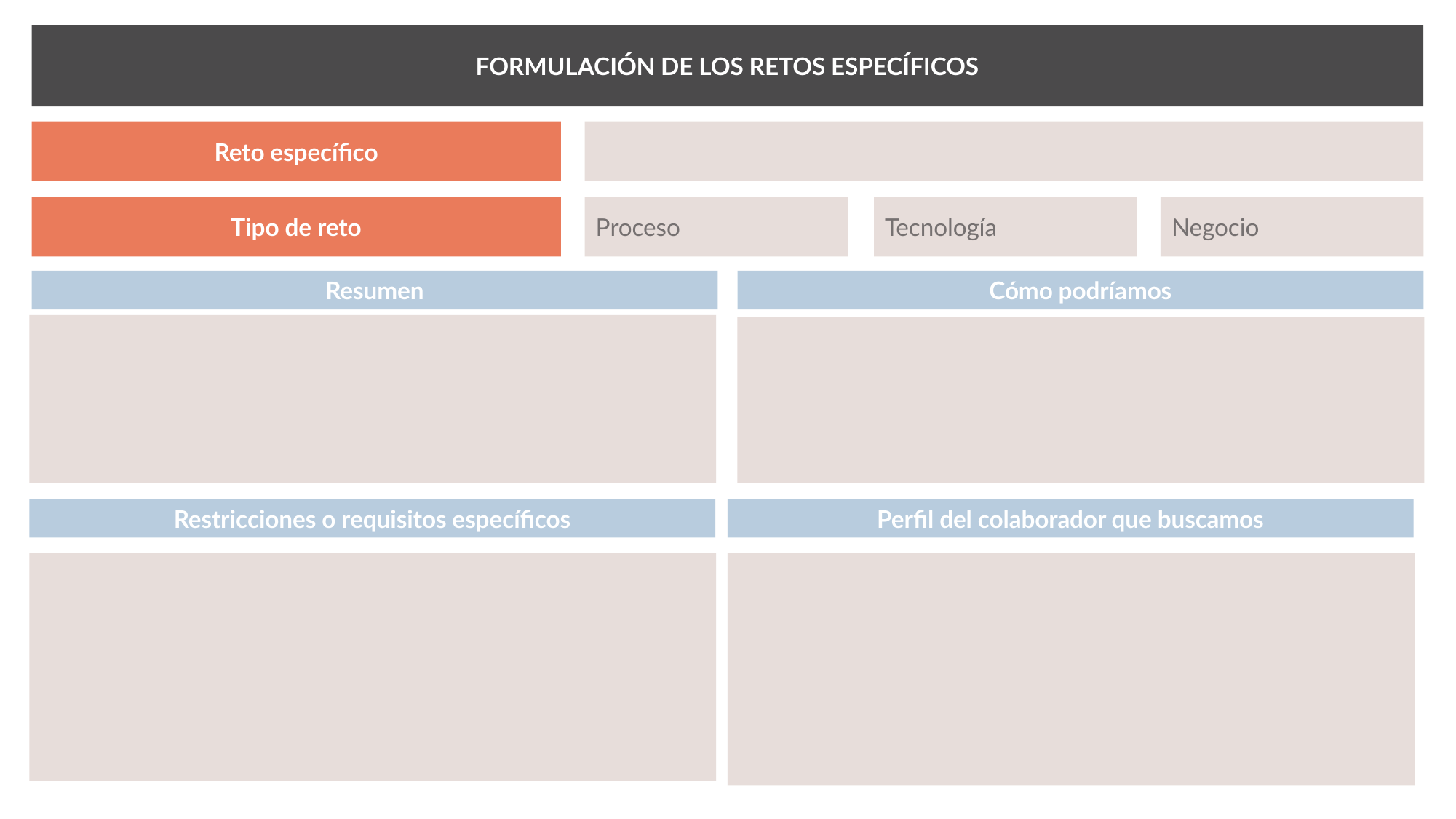

FORMULACIÓN DE LOS RETOS ESPECÍFICOS
Reto específico

Tipo de reto
Proceso
Tecnología
Negocio
Resumen
Cómo podríamos

Perfil del colaborador que buscamos
Restricciones o requisitos específicos